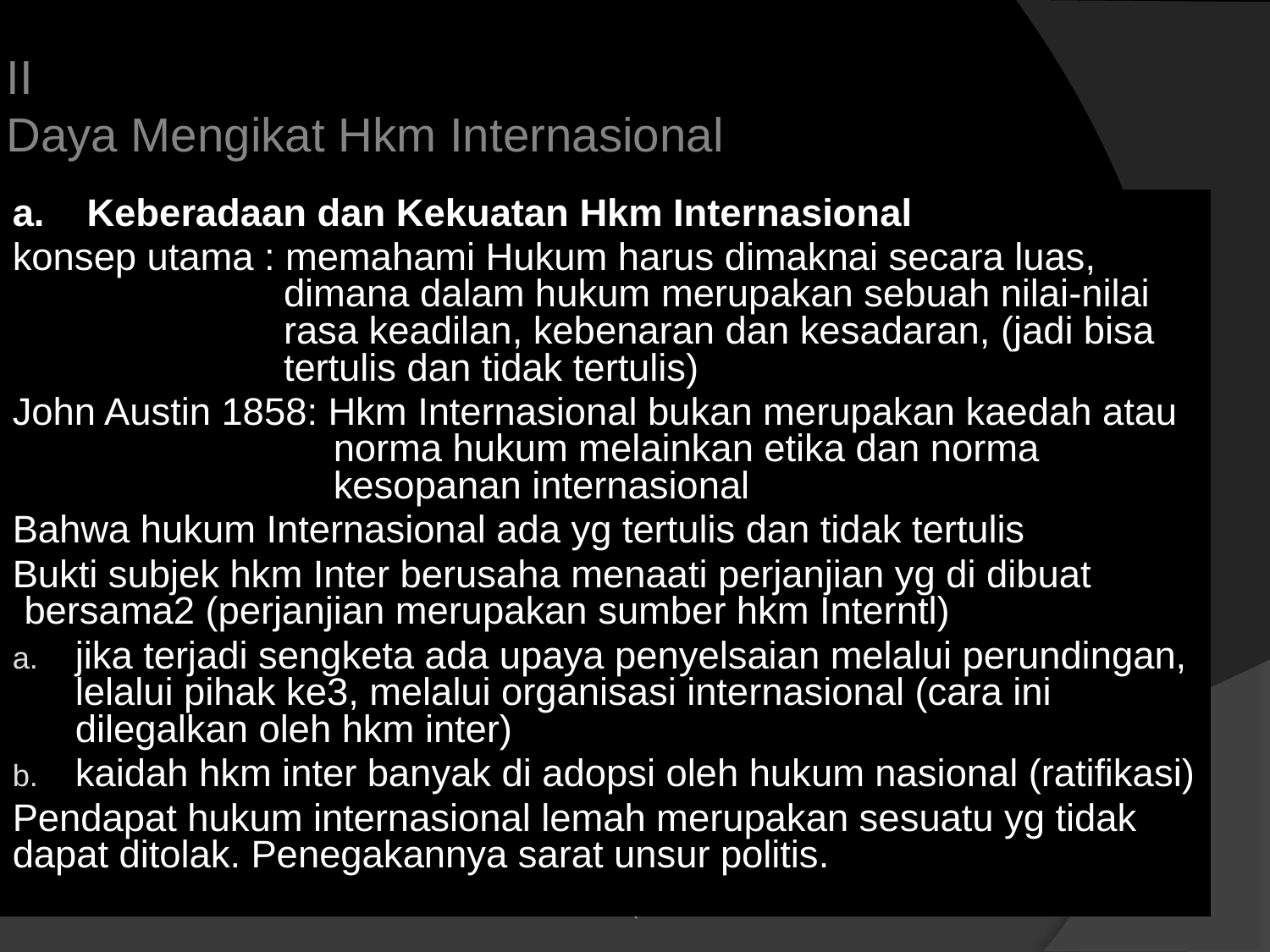

II
Daya Mengikat Hkm Internasional
a.    Keberadaan dan Kekuatan Hkm Internasional
konsep utama : memahami Hukum harus dimaknai secara luas, dimana dalam hukum merupakan sebuah nilai-nilai rasa keadilan, kebenaran dan kesadaran, (jadi bisa tertulis dan tidak tertulis)
John Austin 1858: Hkm Internasional bukan merupakan kaedah atau norma hukum melainkan etika dan norma kesopanan internasional
Bahwa hukum Internasional ada yg tertulis dan tidak tertulis
Bukti subjek hkm Inter berusaha menaati perjanjian yg di dibuat bersama2 (perjanjian merupakan sumber hkm Interntl)
jika terjadi sengketa ada upaya penyelsaian melalui perundingan, lelalui pihak ke3, melalui organisasi internasional (cara ini dilegalkan oleh hkm inter)
kaidah hkm inter banyak di adopsi oleh hukum nasional (ratifikasi)
Pendapat hukum internasional lemah merupakan sesuatu yg tidak dapat ditolak. Penegakannya sarat unsur politis.
(